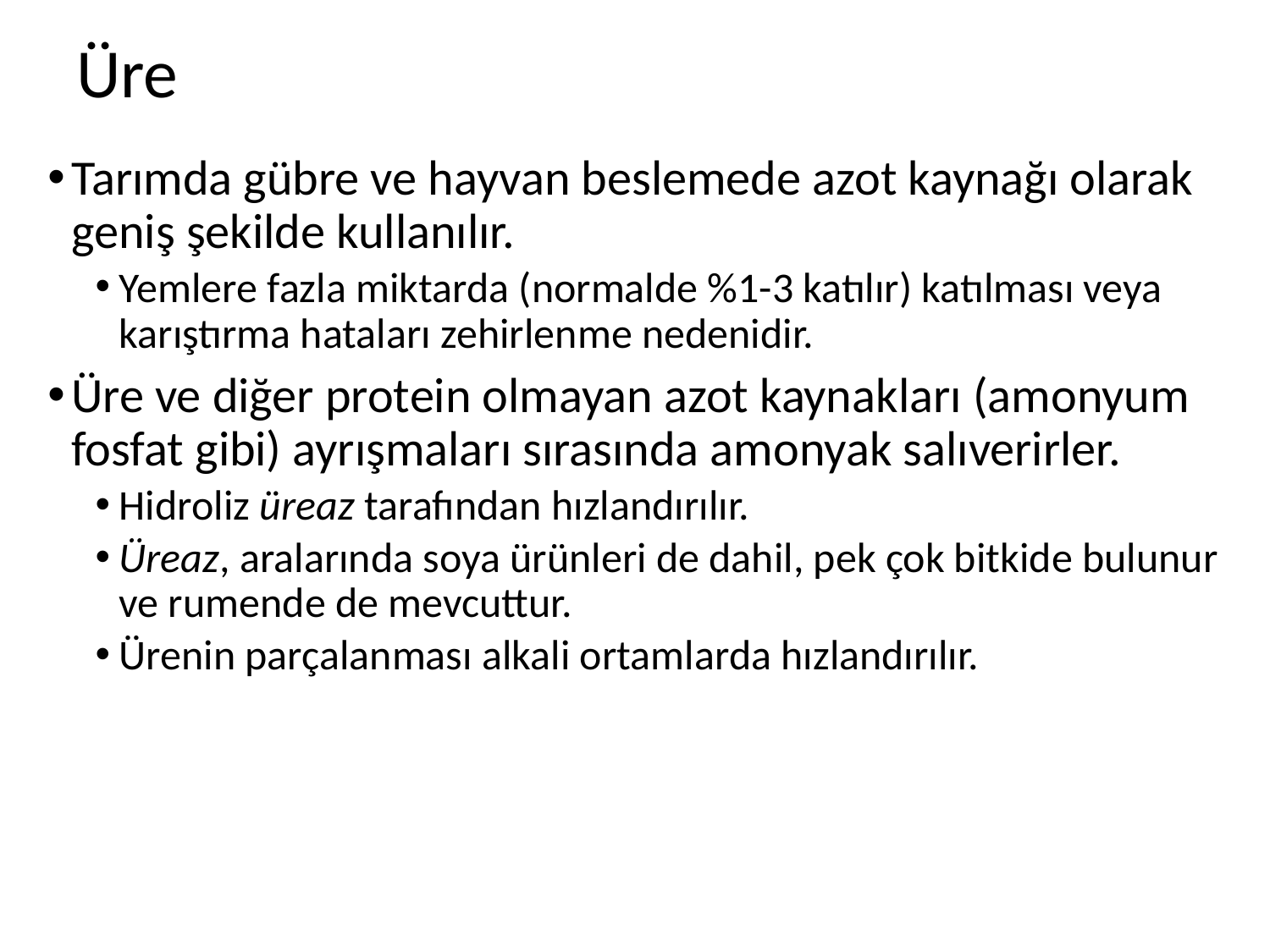

# Üre
Tarımda gübre ve hayvan beslemede azot kaynağı olarak geniş şekilde kullanılır.
Yemlere fazla miktarda (normalde %1-3 katılır) katılması veya karıştırma hataları zehirlenme nedenidir.
Üre ve diğer protein olmayan azot kaynakları (amonyum fosfat gibi) ayrışmaları sırasında amonyak salıverirler.
Hidroliz üreaz tarafından hızlandırılır.
Üreaz, aralarında soya ürünleri de dahil, pek çok bitkide bulunur ve rumende de mevcuttur.
Ürenin parçalanması alkali ortamlarda hızlandırılır.